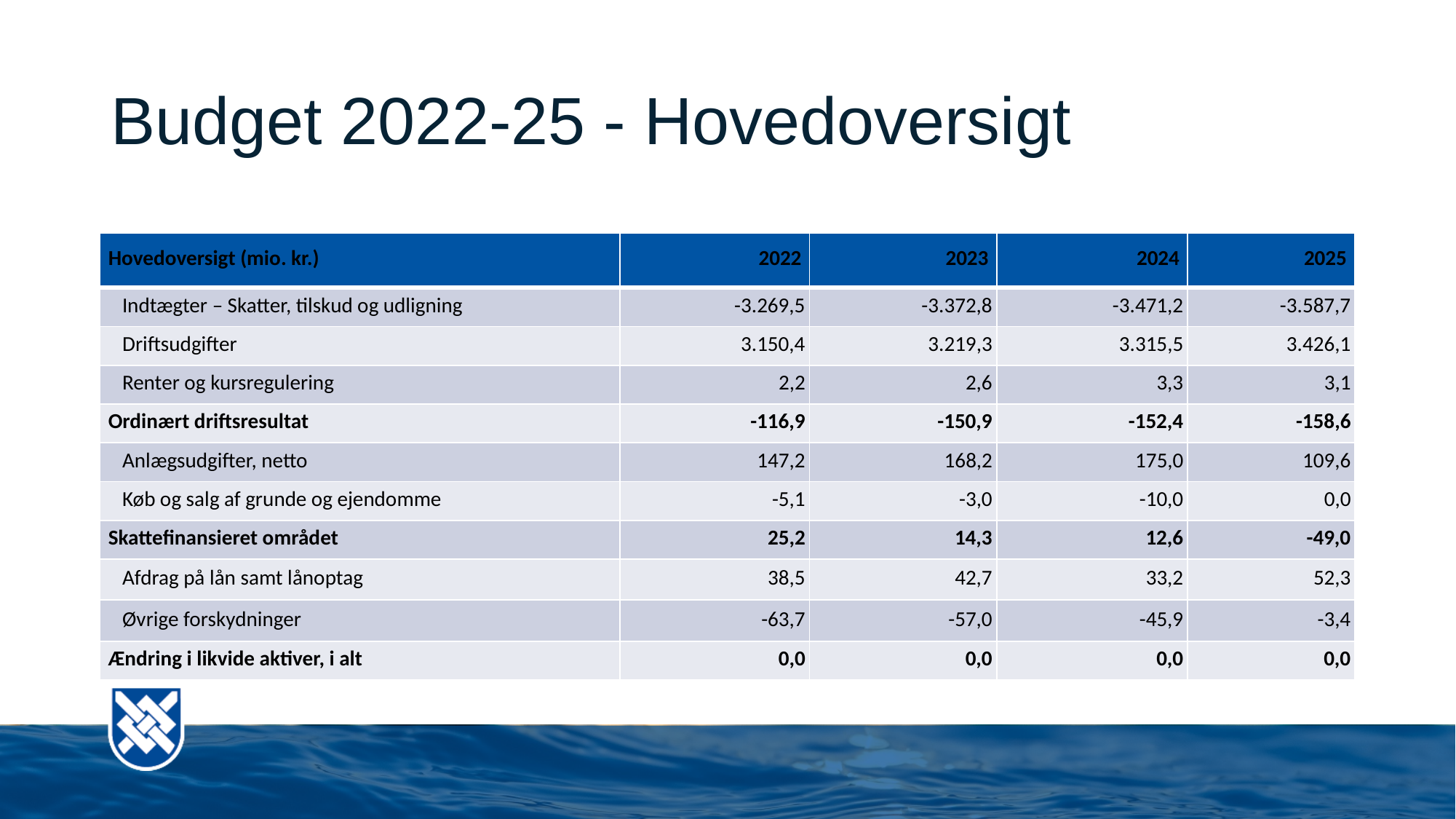

# Budget 2022-25 - Hovedoversigt
| Hovedoversigt (mio. kr.) | 2022 | 2023 | 2024 | 2025 |
| --- | --- | --- | --- | --- |
| Indtægter – Skatter, tilskud og udligning | -3.269,5 | -3.372,8 | -3.471,2 | -3.587,7 |
| Driftsudgifter | 3.150,4 | 3.219,3 | 3.315,5 | 3.426,1 |
| Renter og kursregulering | 2,2 | 2,6 | 3,3 | 3,1 |
| Ordinært driftsresultat | -116,9 | -150,9 | -152,4 | -158,6 |
| Anlægsudgifter, netto | 147,2 | 168,2 | 175,0 | 109,6 |
| Køb og salg af grunde og ejendomme | -5,1 | -3,0 | -10,0 | 0,0 |
| Skattefinansieret området | 25,2 | 14,3 | 12,6 | -49,0 |
| Afdrag på lån samt lånoptag | 38,5 | 42,7 | 33,2 | 52,3 |
| Øvrige forskydninger | -63,7 | -57,0 | -45,9 | -3,4 |
| Ændring i likvide aktiver, i alt | 0,0 | 0,0 | 0,0 | 0,0 |